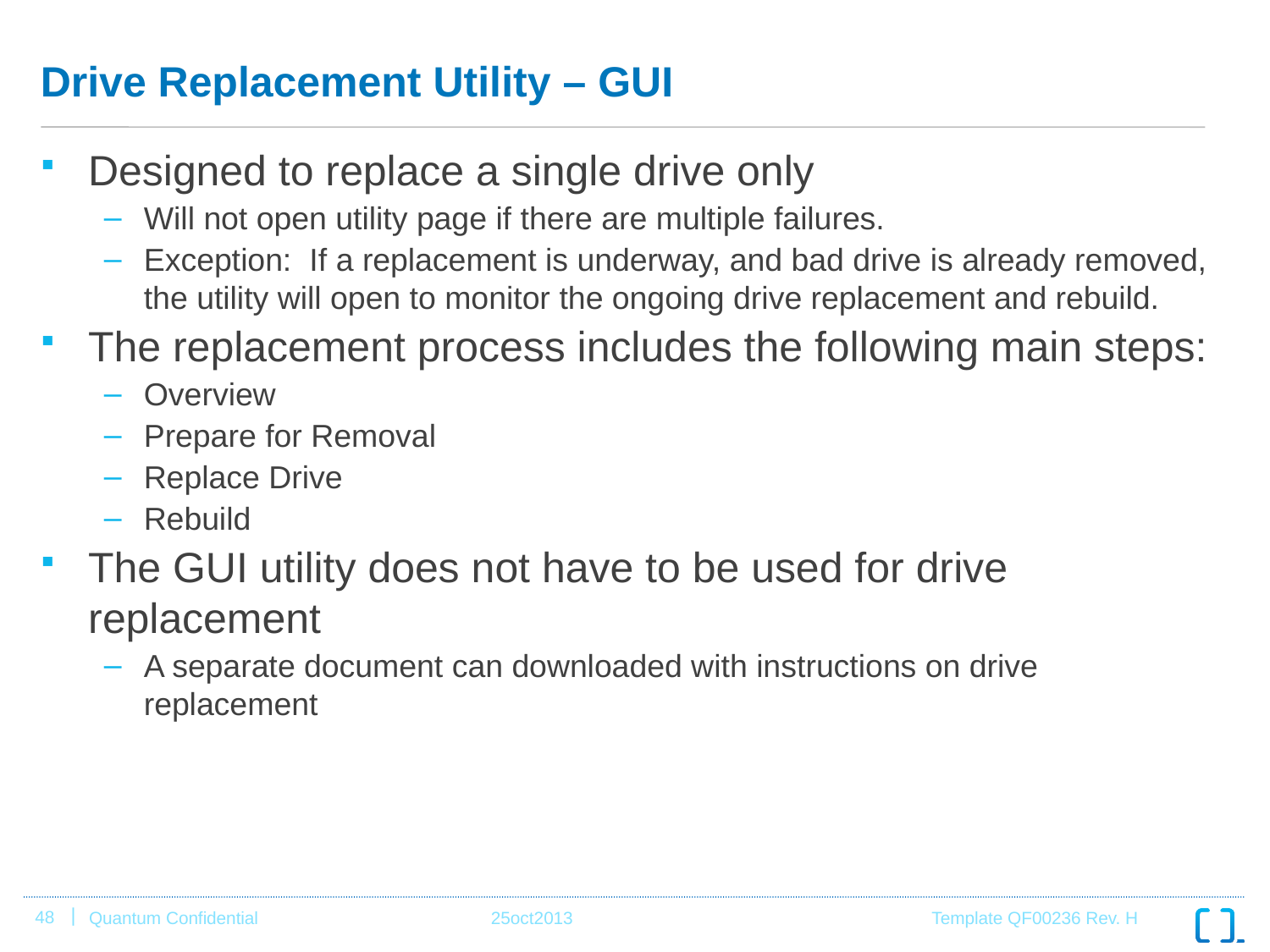

# Drive Replacement Utility – GUI
Designed to replace a single drive only
Will not open utility page if there are multiple failures.
Exception:  If a replacement is underway, and bad drive is already removed, the utility will open to monitor the ongoing drive replacement and rebuild.
The replacement process includes the following main steps:
Overview
Prepare for Removal
Replace Drive
Rebuild
The GUI utility does not have to be used for drive replacement
A separate document can downloaded with instructions on drive replacement